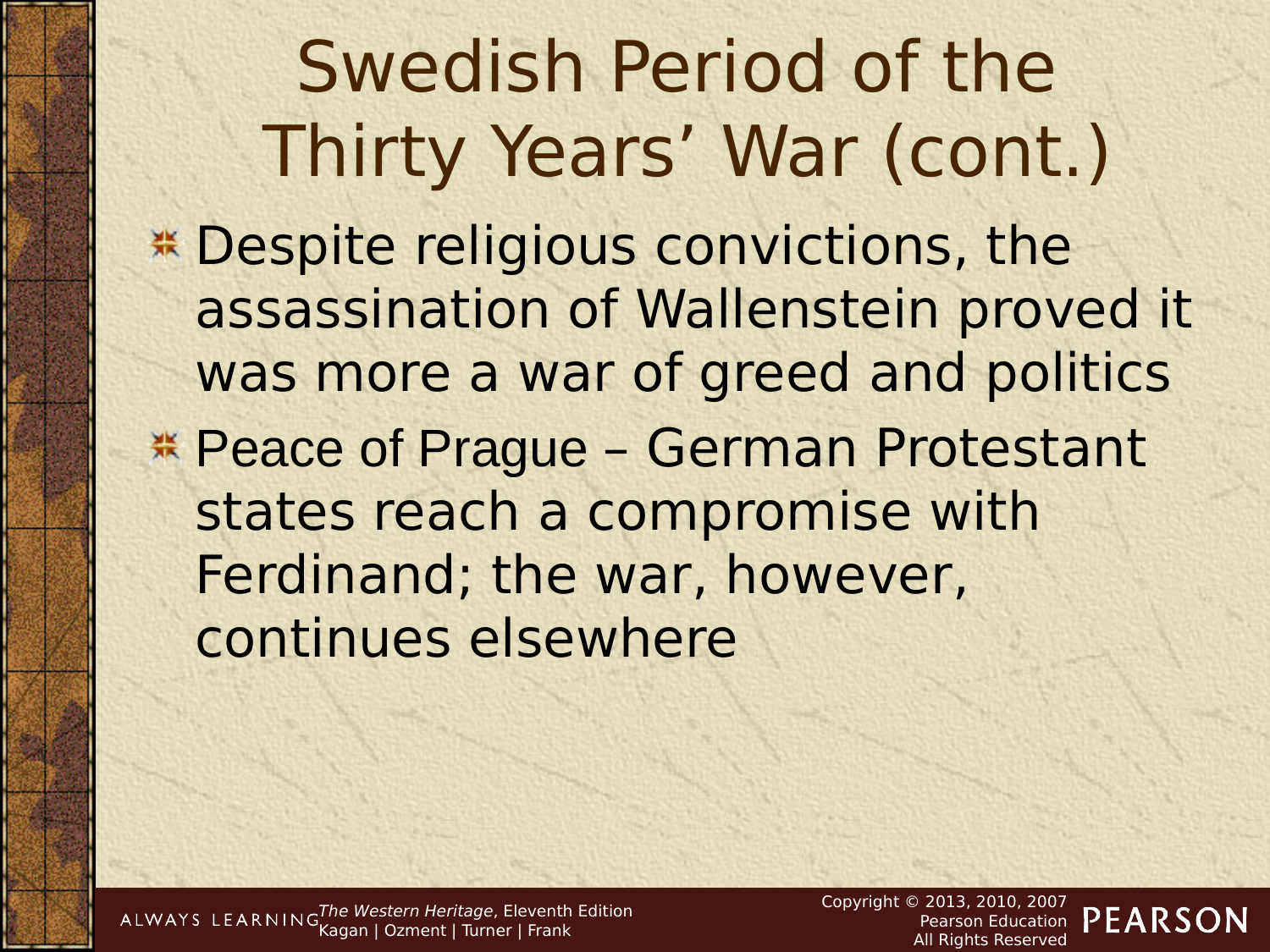

Swedish Period of the
Thirty Years’ War (cont.)
Despite religious convictions, the assassination of Wallenstein proved it was more a war of greed and politics
Peace of Prague – German Protestant states reach a compromise with Ferdinand; the war, however, continues elsewhere